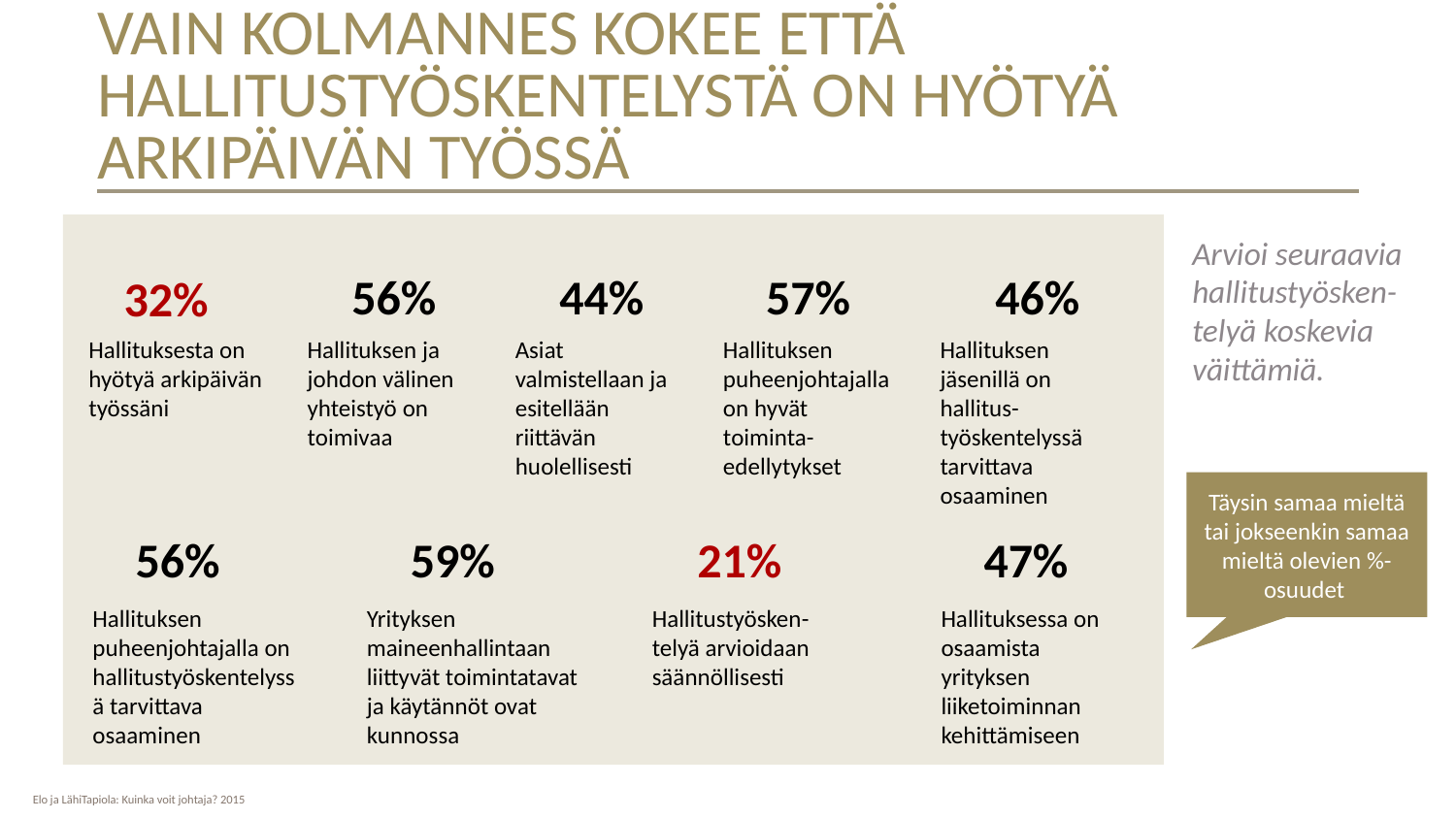

# Vain kolmannes kokee että hallitustyöskentelystä on hyötyä arkipäivän työssä

Arvioi seuraavia hallitustyösken-telyä koskevia väittämiä.

56%
44%
57%
46%
32%
Hallituksesta on hyötyä arkipäivän työssäni
Hallituksen ja johdon välinen yhteistyö on toimivaa
Asiat valmistellaan ja esitellään riittävän huolellisesti
Hallituksen puheenjohtajalla on hyvät toiminta-edellytykset
Hallituksen jäsenillä on hallitus-työskentelyssä tarvittava osaaminen
Täysin samaa mieltä tai jokseenkin samaa mieltä olevien %-osuudet
56%
59%
21%
47%
Hallituksen puheenjohtajalla on hallitustyöskentelyssä tarvittava osaaminen
Yrityksen maineenhallintaan liittyvät toimintatavat ja käytännöt ovat kunnossa
Hallitustyösken-telyä arvioidaan säännöllisesti
Hallituksessa on osaamista yrityksen liiketoiminnan kehittämiseen
Elo ja LähiTapiola: Kuinka voit johtaja? 2015